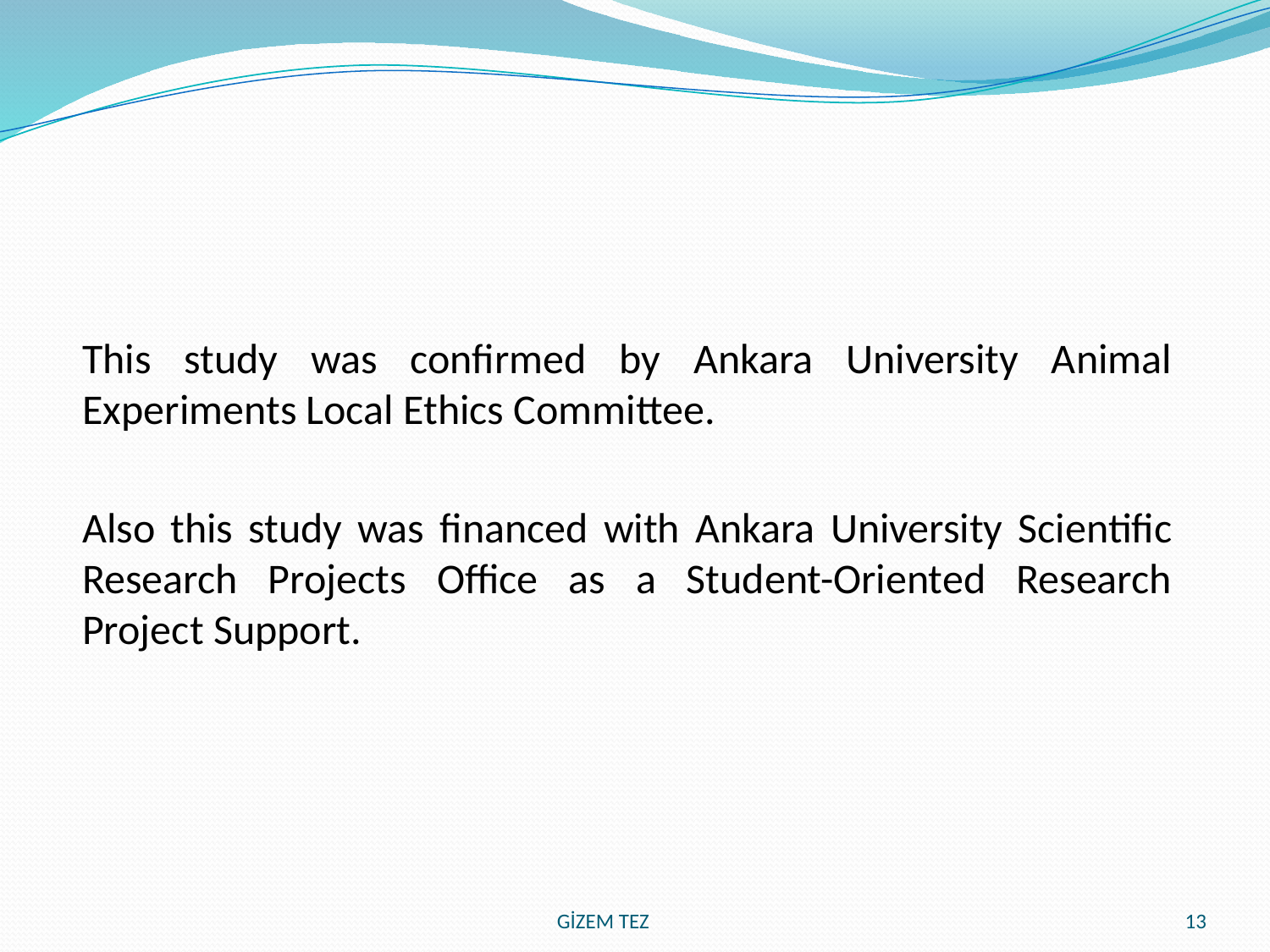

This study was confirmed by Ankara University Animal Experiments Local Ethics Committee.

Also this study was financed with Ankara University Scientific Research Projects Office as a Student-Oriented Research Project Support.
GİZEM TEZ
13